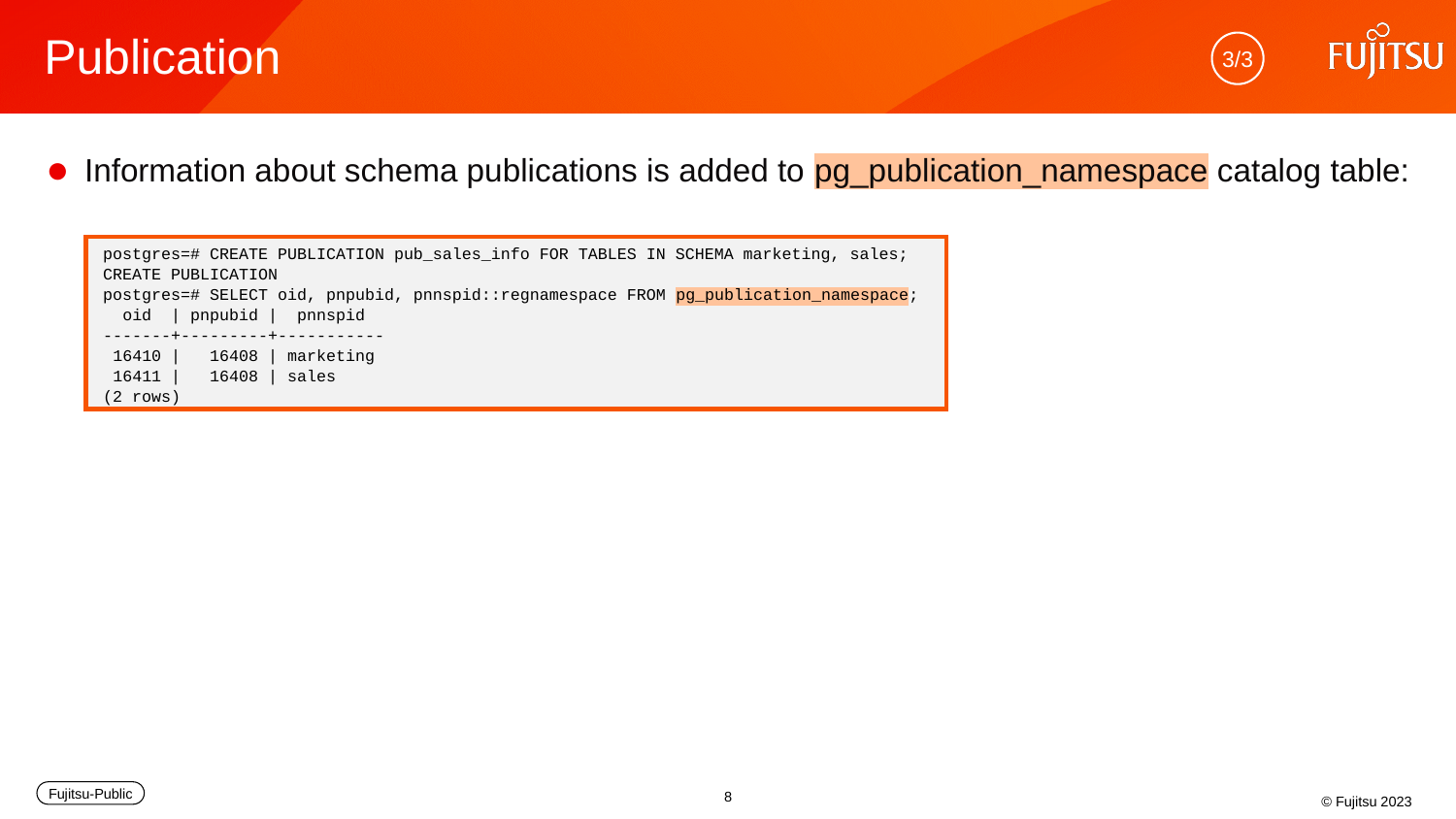

# Publication
3/3
Information about schema publications is added to pg_publication_namespace catalog table:
postgres=# CREATE PUBLICATION pub_sales_info FOR TABLES IN SCHEMA marketing, sales;
CREATE PUBLICATION
postgres=# SELECT oid, pnpubid, pnnspid::regnamespace FROM pg_publication_namespace;
  oid  | pnpubid |  pnnspid
-------+---------+-----------
 16410 |   16408 | marketing
 16411 |   16408 | sales
(2 rows)